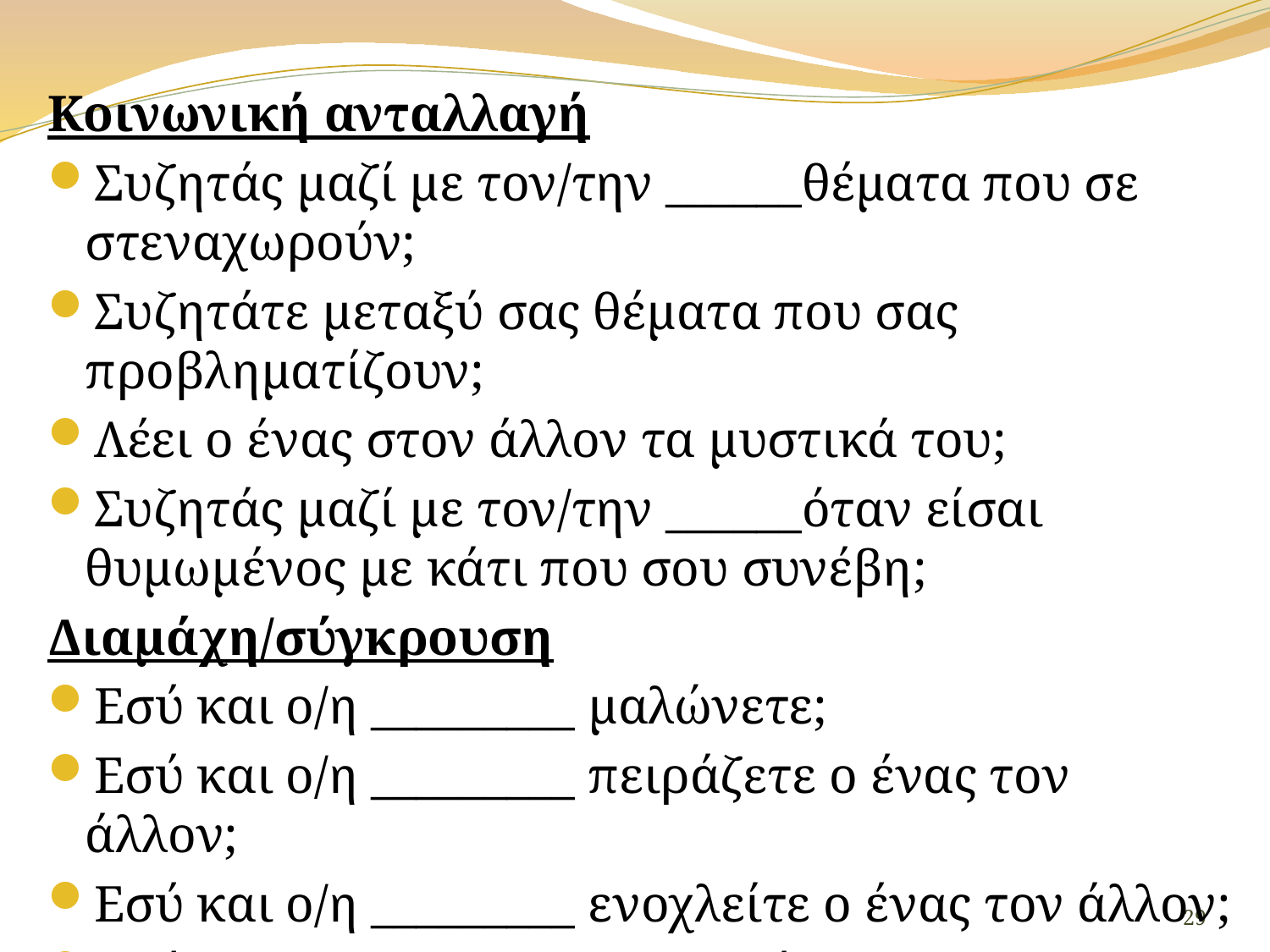

Κοινωνική ανταλλαγή
Συζητάς μαζί με τον/την ______θέματα που σε στεναχωρούν;
Συζητάτε μεταξύ σας θέματα που σας προβληματίζουν;
Λέει ο ένας στον άλλον τα μυστικά του;
Συζητάς μαζί με τον/την ______όταν είσαι θυμωμένος με κάτι που σου συνέβη;
Διαμάχη/σύγκρουση
Εσύ και ο/η _________ μαλώνετε;
Εσύ και ο/η _________ πειράζετε ο ένας τον άλλον;
Εσύ και ο/η _________ ενοχλείτε ο ένας τον άλλον;
Εσύ και ο/η _________διαφωνείτε;
29